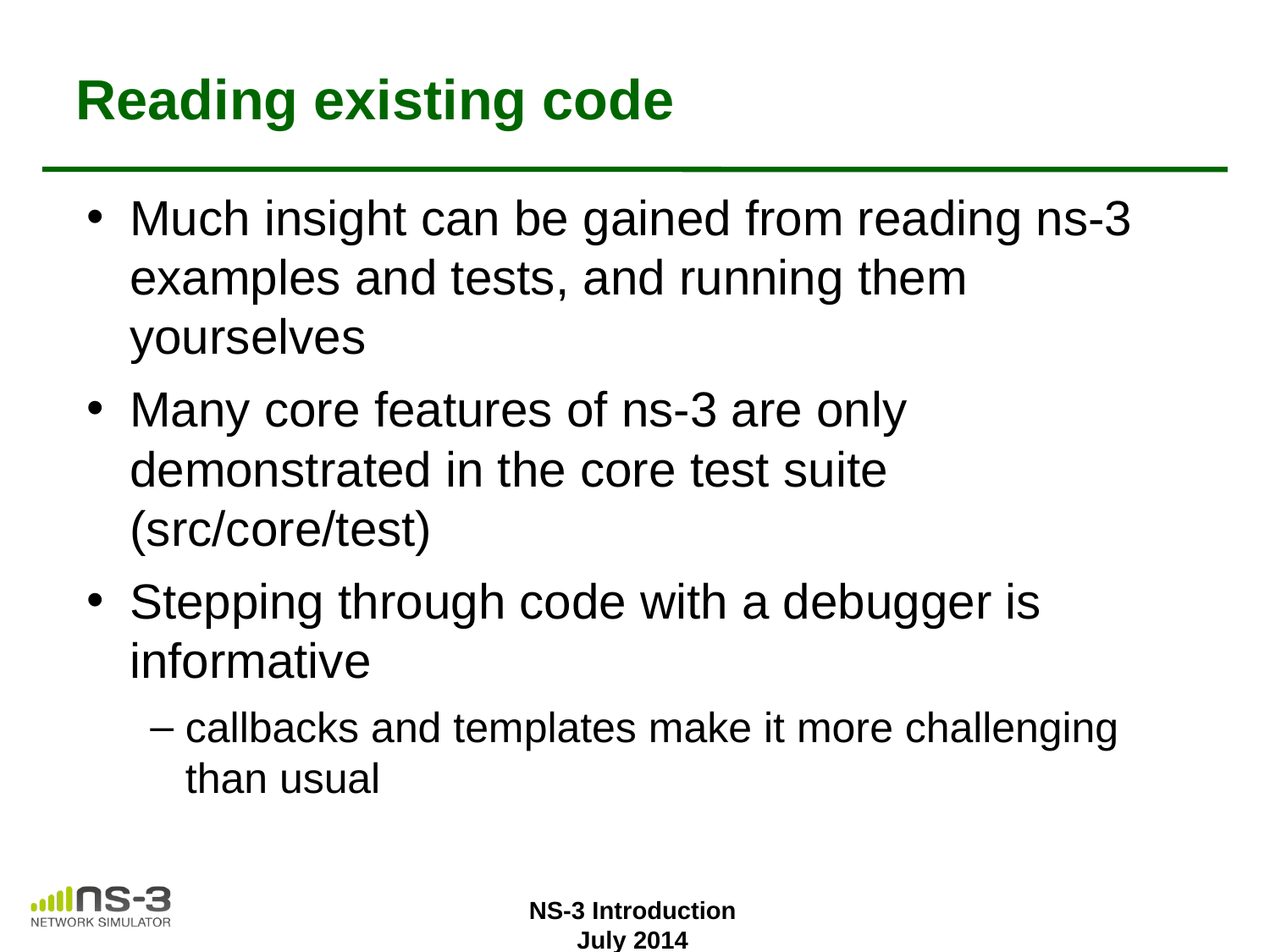

# Reading existing code
Much insight can be gained from reading ns-3 examples and tests, and running them yourselves
Many core features of ns-3 are only demonstrated in the core test suite (src/core/test)
Stepping through code with a debugger is informative
callbacks and templates make it more challenging than usual
NS-3 Introduction
July 2014